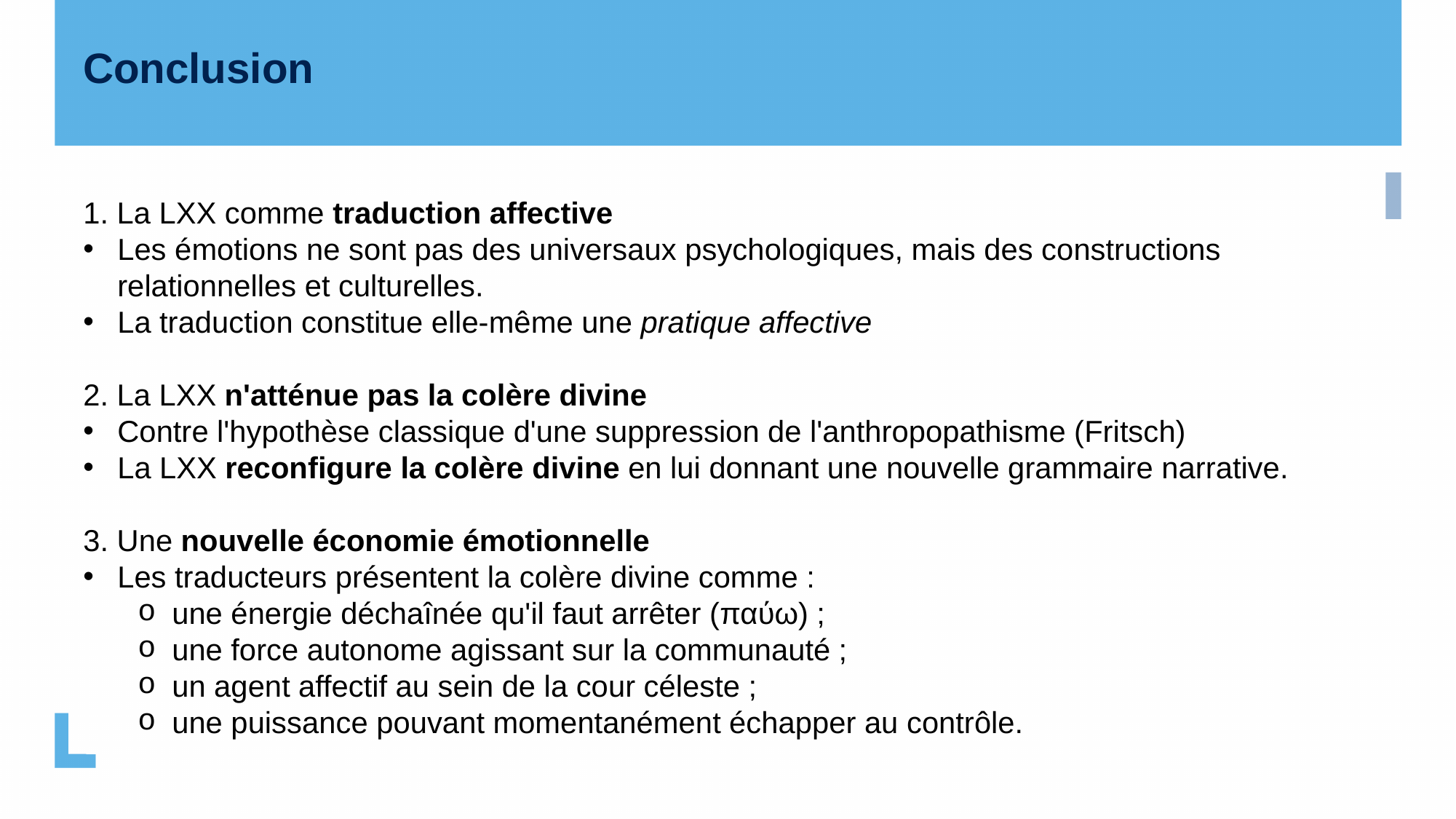

Conclusion
1. La LXX comme traduction affective
Les émotions ne sont pas des universaux psychologiques, mais des constructions relationnelles et culturelles.
La traduction constitue elle-même une pratique affective

2. La LXX n'atténue pas la colère divine
Contre l'hypothèse classique d'une suppression de l'anthropopathisme (Fritsch)
La LXX reconfigure la colère divine en lui donnant une nouvelle grammaire narrative.

3. Une nouvelle économie émotionnelle
Les traducteurs présentent la colère divine comme :
une énergie déchaînée qu'il faut arrêter (παύω) ;
une force autonome agissant sur la communauté ;
un agent affectif au sein de la cour céleste ;
une puissance pouvant momentanément échapper au contrôle.